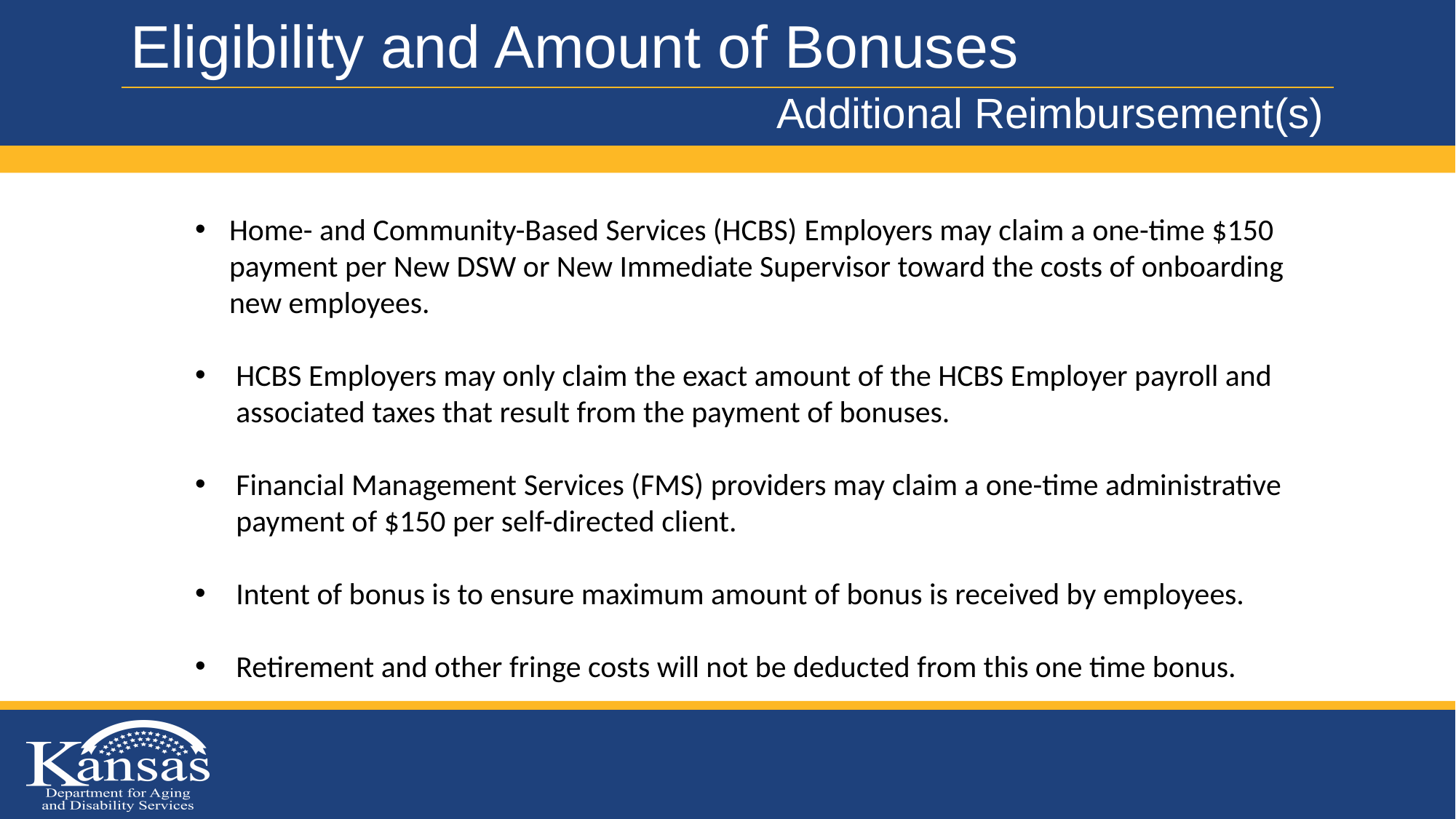

# Eligibility and Amount of Bonuses
Additional Reimbursement(s)
Home- and Community-Based Services (HCBS) Employers may claim a one-time $150  payment per New DSW or New Immediate Supervisor toward the costs of onboarding new employees.

HCBS Employers may only claim the exact amount of the HCBS Employer payroll and associated taxes that result from the payment of bonuses.

Financial Management Services (FMS) providers may claim a one-time administrative payment of $150 per self-directed client.

Intent of bonus is to ensure maximum amount of bonus is received by employees.

Retirement and other fringe costs will not be deducted from this one time bonus.